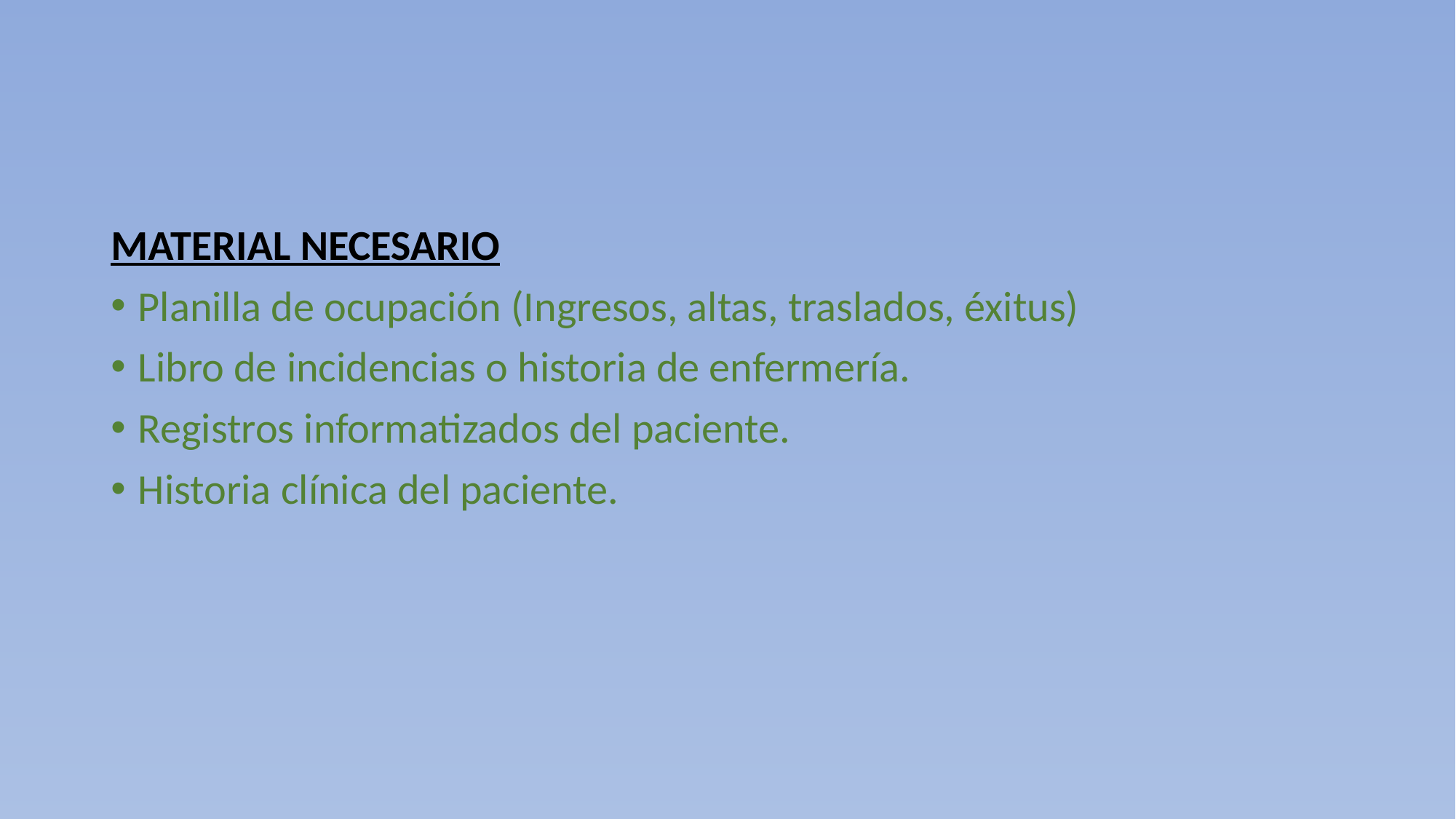

#
MATERIAL NECESARIO
Planilla de ocupación (Ingresos, altas, traslados, éxitus)
Libro de incidencias o historia de enfermería.
Registros informatizados del paciente.
Historia clínica del paciente.